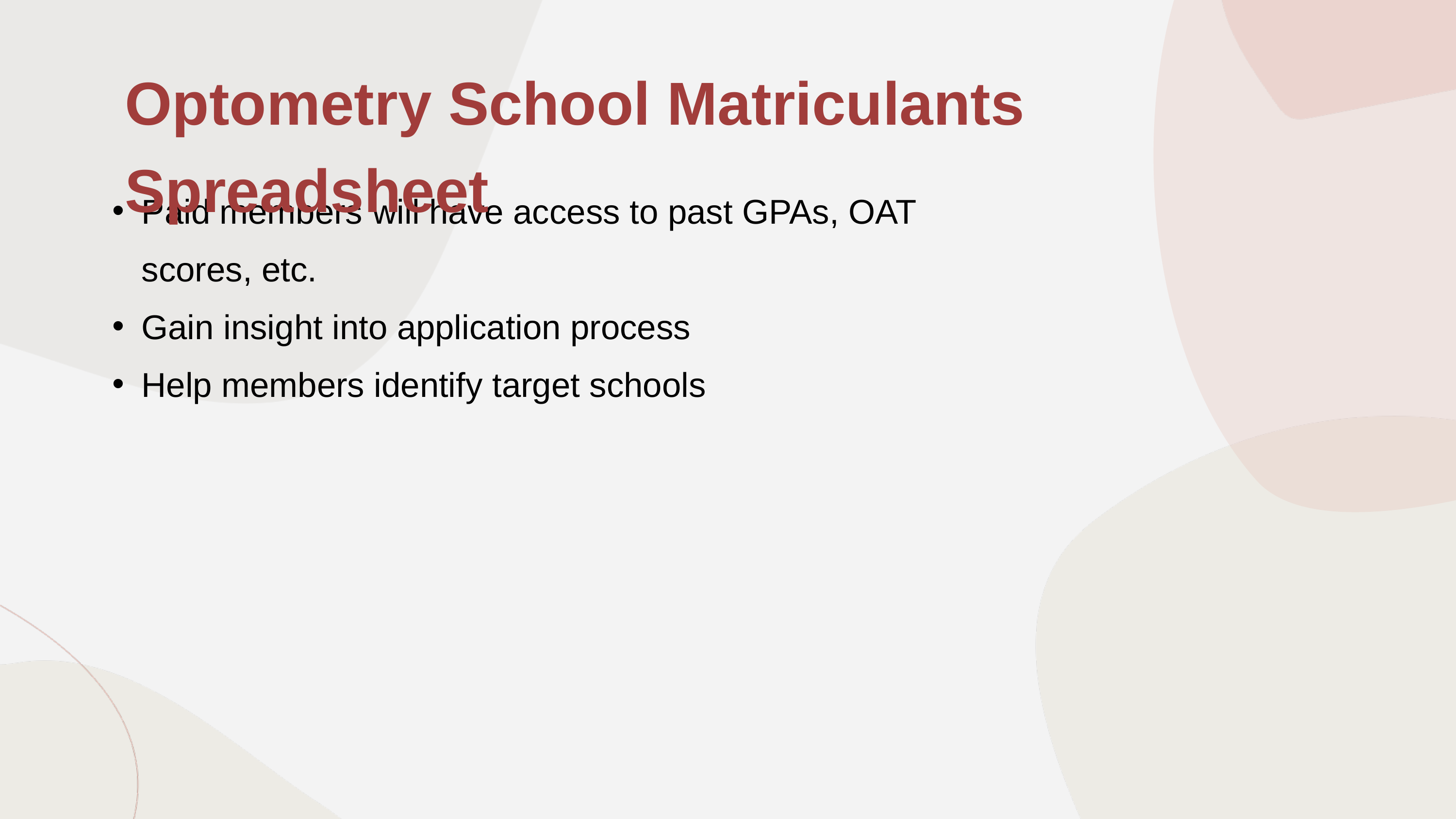

Optometry School Matriculants Spreadsheet
Paid members will have access to past GPAs, OAT scores, etc.
Gain insight into application process
Help members identify target schools